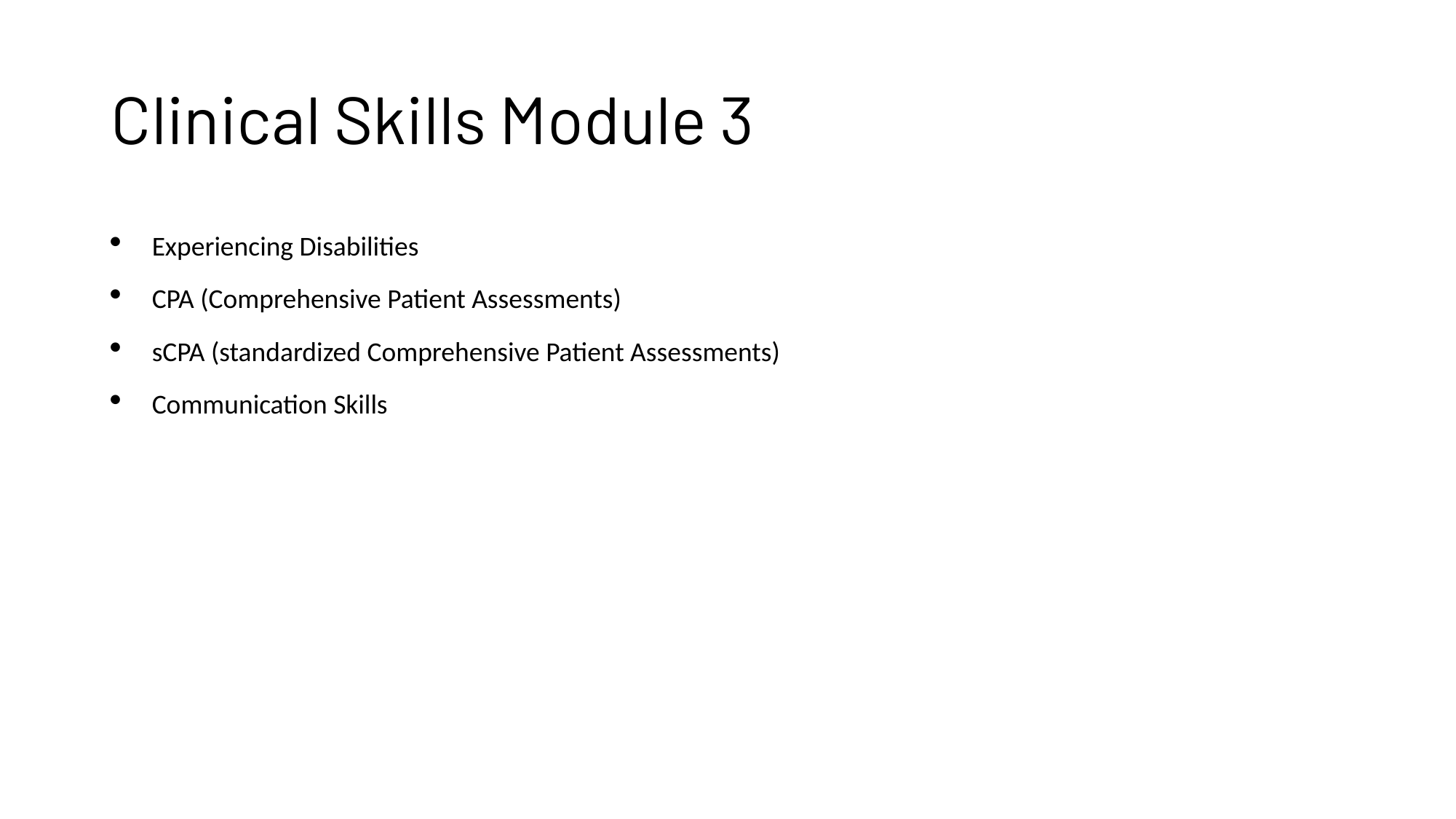

# Clinical Skills Module 3
Experiencing Disabilities
CPA (Comprehensive Patient Assessments)
sCPA (standardized Comprehensive Patient Assessments)
Communication Skills